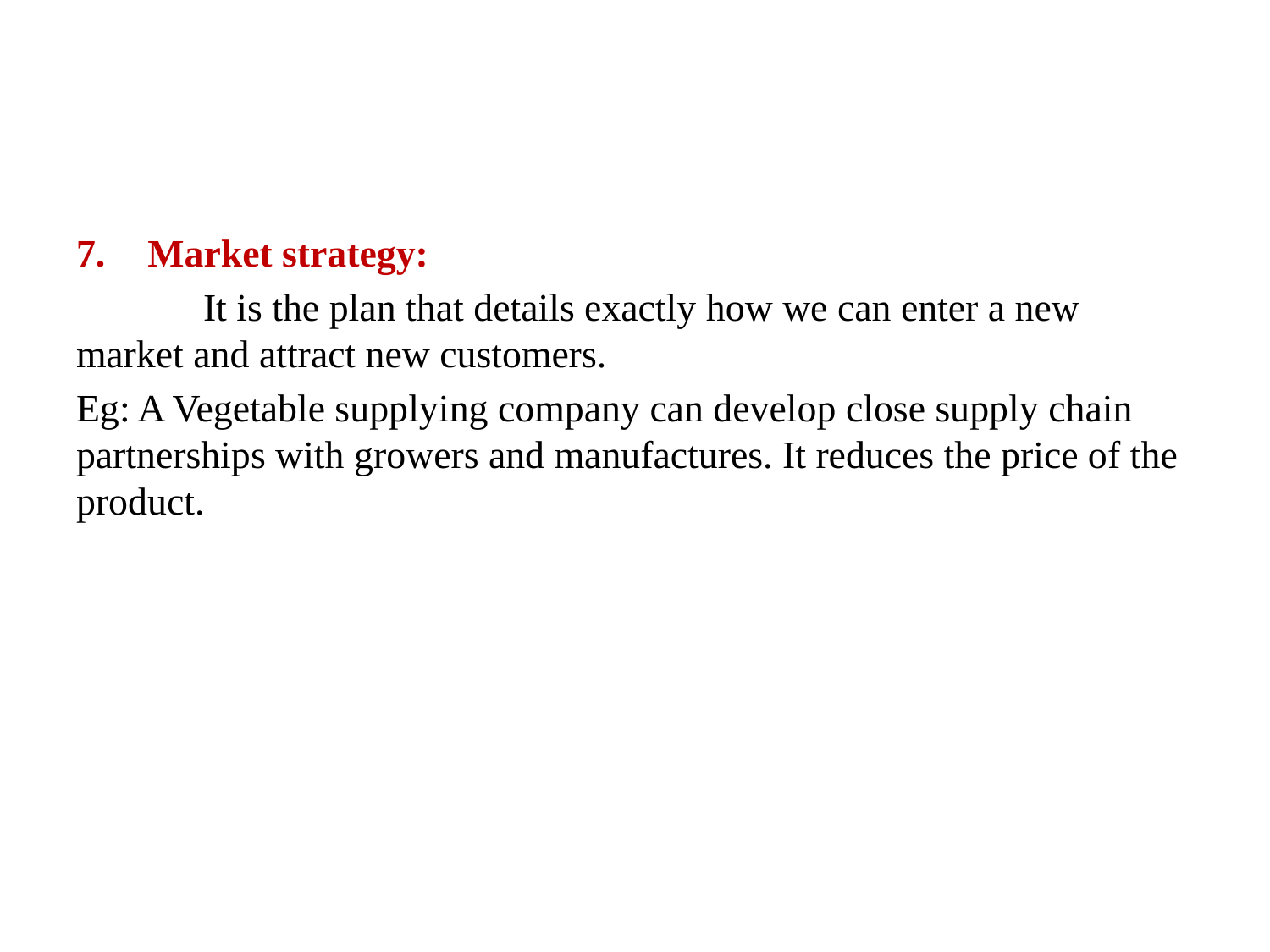

#
Market strategy:
	It is the plan that details exactly how we can enter a new market and attract new customers.
Eg: A Vegetable supplying company can develop close supply chain partnerships with growers and manufactures. It reduces the price of the product.